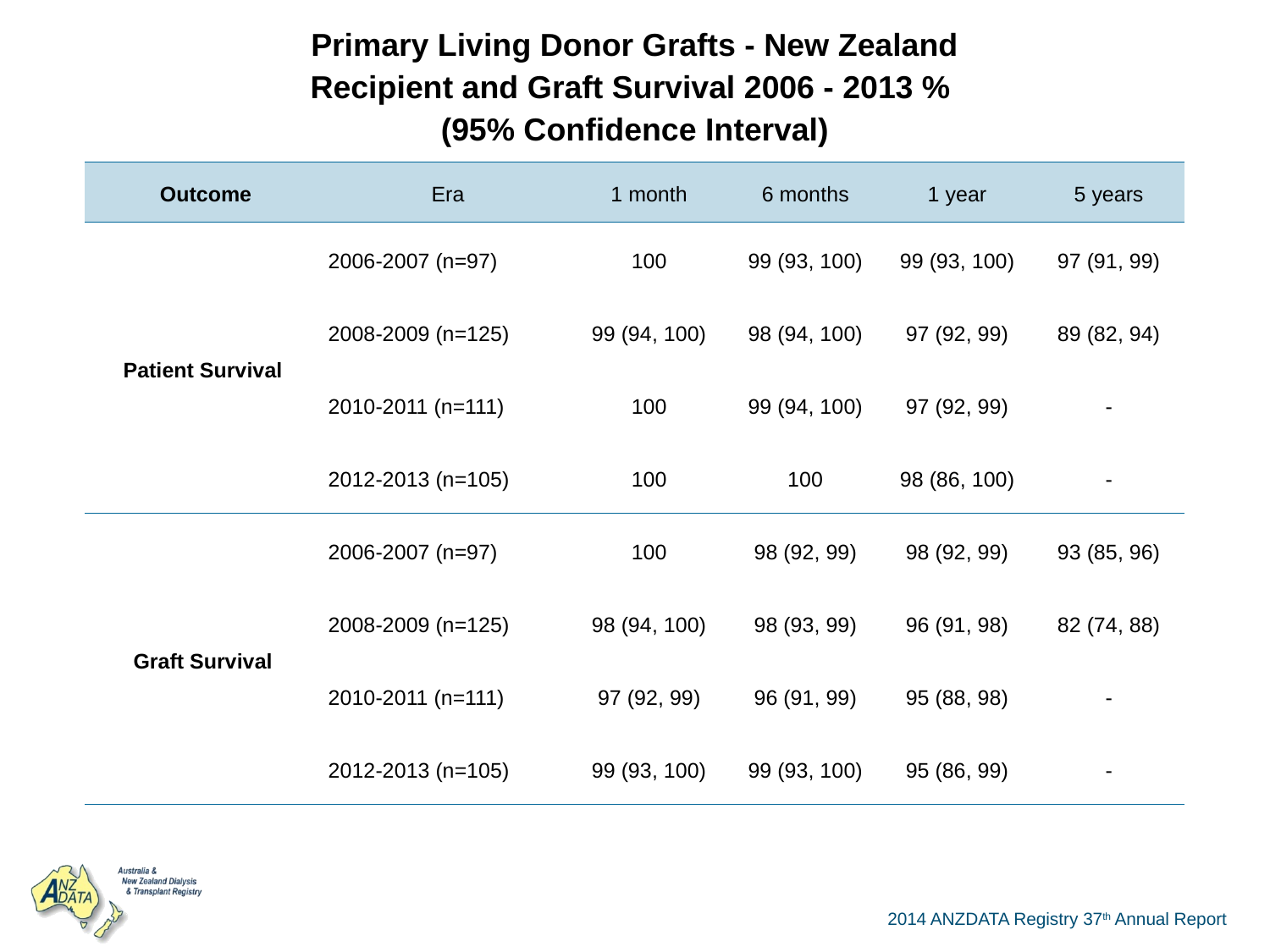

| Primary Living Donor Grafts - New Zealand Recipient and Graft Survival 2006 - 2013 % (95% Confidence Interval) |  |  |  |  |  |
| --- | --- | --- | --- | --- | --- |
| Outcome | Era | 1 month | 6 months | 1 year | 5 years |
| Patient Survival | 2006-2007 (n=97) | 100 | 99 (93, 100) | 99 (93, 100) | 97 (91, 99) |
|  | 2008-2009 (n=125) | 99 (94, 100) | 98 (94, 100) | 97 (92, 99) | 89 (82, 94) |
|  | 2010-2011 (n=111) | 100 | 99 (94, 100) | 97 (92, 99) | - |
|  | 2012-2013 (n=105) | 100 | 100 | 98 (86, 100) | - |
| Graft Survival | 2006-2007 (n=97) | 100 | 98 (92, 99) | 98 (92, 99) | 93 (85, 96) |
|  | 2008-2009 (n=125) | 98 (94, 100) | 98 (93, 99) | 96 (91, 98) | 82 (74, 88) |
|  | 2010-2011 (n=111) | 97 (92, 99) | 96 (91, 99) | 95 (88, 98) | - |
|  | 2012-2013 (n=105) | 99 (93, 100) | 99 (93, 100) | 95 (86, 99) | - |